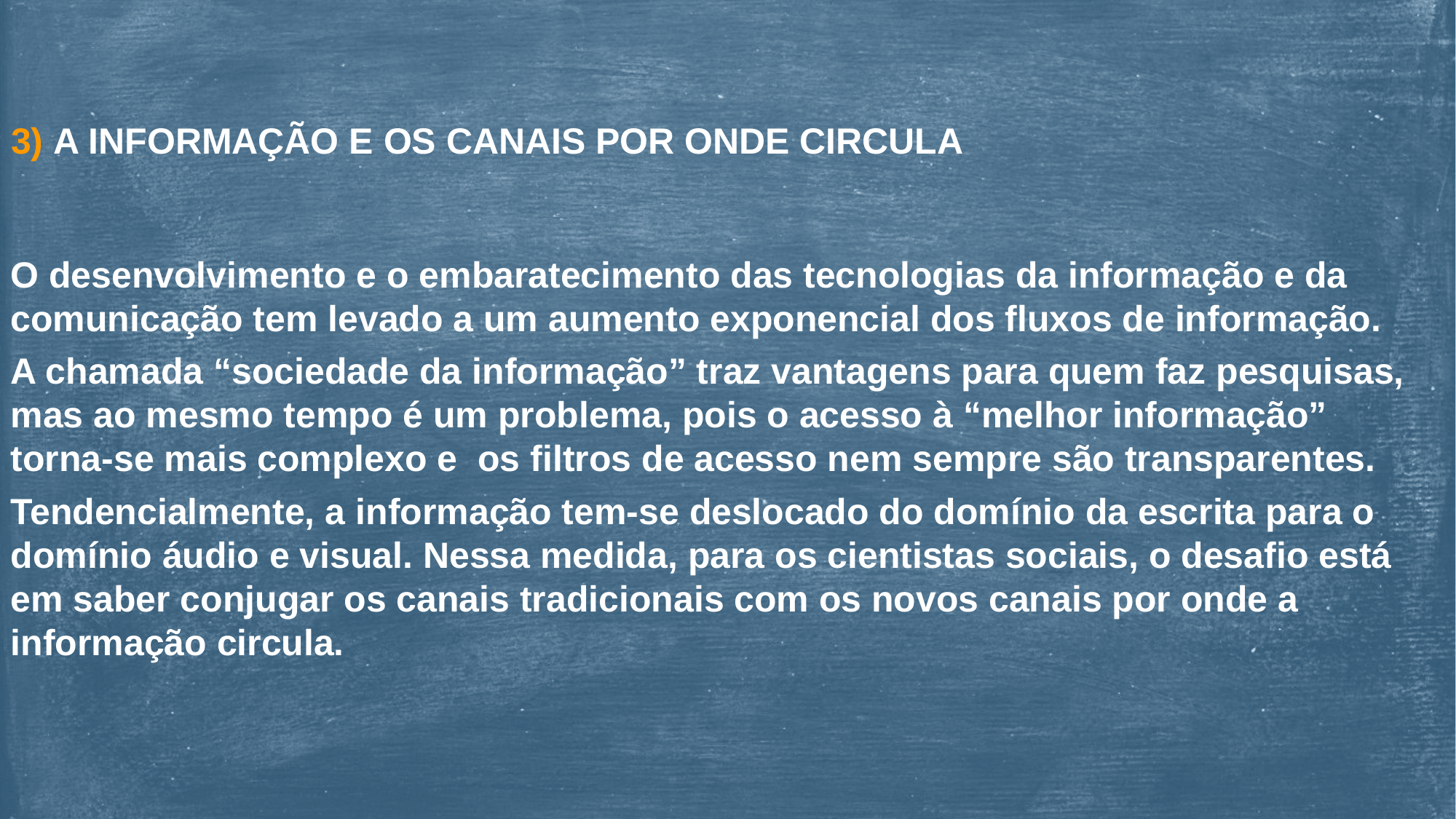

3) A INFORMAÇÃO E OS CANAIS POR ONDE CIRCULA
O desenvolvimento e o embaratecimento das tecnologias da informação e da comunicação tem levado a um aumento exponencial dos fluxos de informação.
A chamada “sociedade da informação” traz vantagens para quem faz pesquisas, mas ao mesmo tempo é um problema, pois o acesso à “melhor informação” torna-se mais complexo e  os filtros de acesso nem sempre são transparentes.
Tendencialmente, a informação tem-se deslocado do domínio da escrita para o domínio áudio e visual. Nessa medida, para os cientistas sociais, o desafio está em saber conjugar os canais tradicionais com os novos canais por onde a informação circula.